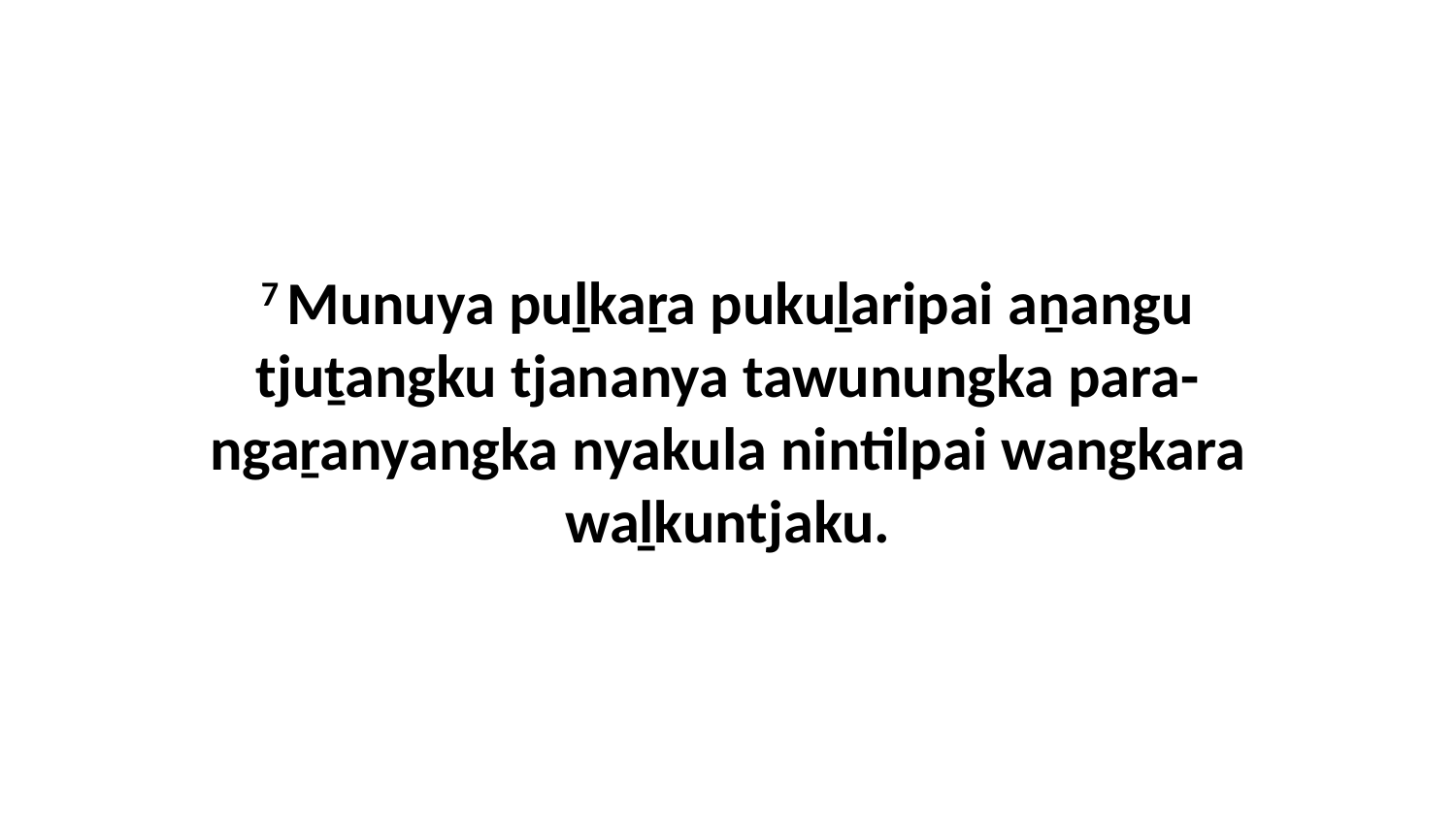

7 Munuya puḻkaṟa pukuḻaripai aṉangu tjuṯangku tjananya tawunungka para-ngaṟanyangka nyakula nintilpai wangkara waḻkuntjaku.